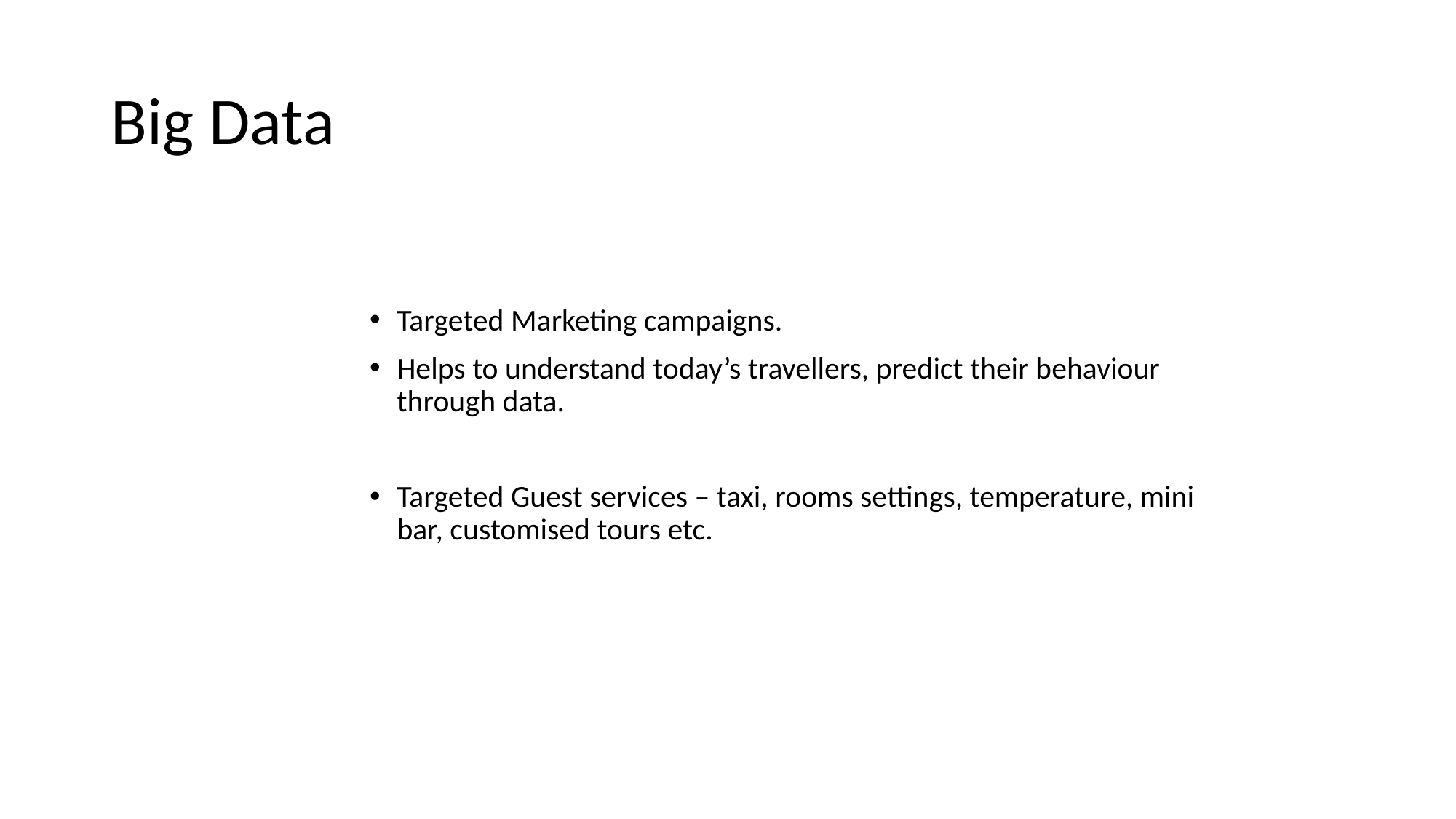

# Big Data
Targeted Marketing campaigns.
Helps to understand today’s travellers, predict their behaviour through data.

Targeted Guest services – taxi, rooms settings, temperature, mini bar, customised tours etc.